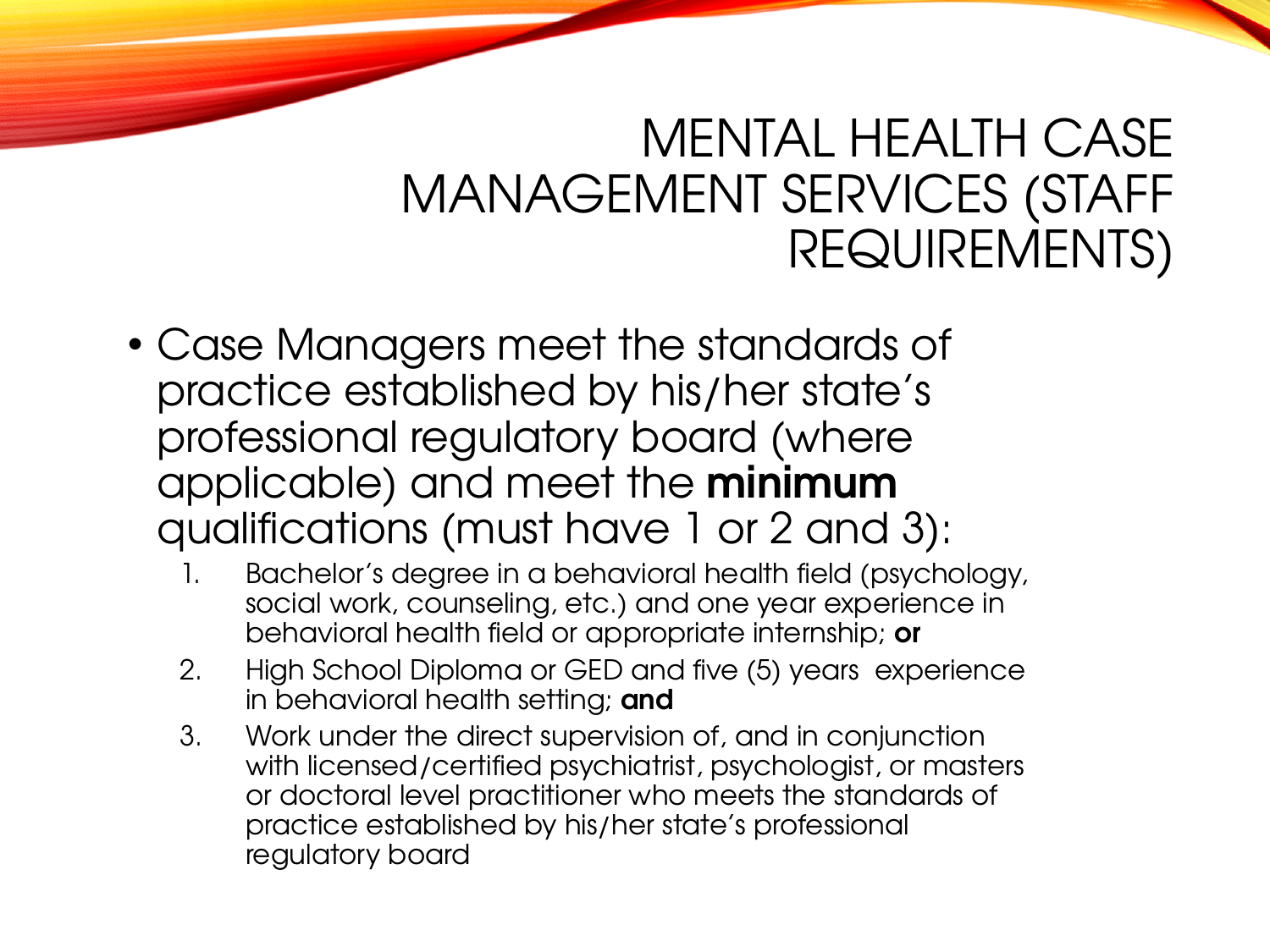

# Mental Health Case Management Services (Staff Requirements)
Case Managers meet the standards of practice established by his/her state’s professional regulatory board (where applicable) and meet the minimum qualifications (must have 1 or 2 and 3):
Bachelor’s degree in a behavioral health field (psychology, social work, counseling, etc.) and one year experience in behavioral health field or appropriate internship; or
High School Diploma or GED and five (5) years  experience in behavioral health setting; and
Work under the direct supervision of, and in conjunction with licensed/certified psychiatrist, psychologist, or masters or doctoral level practitioner who meets the standards of practice established by his/her state’s professional regulatory board